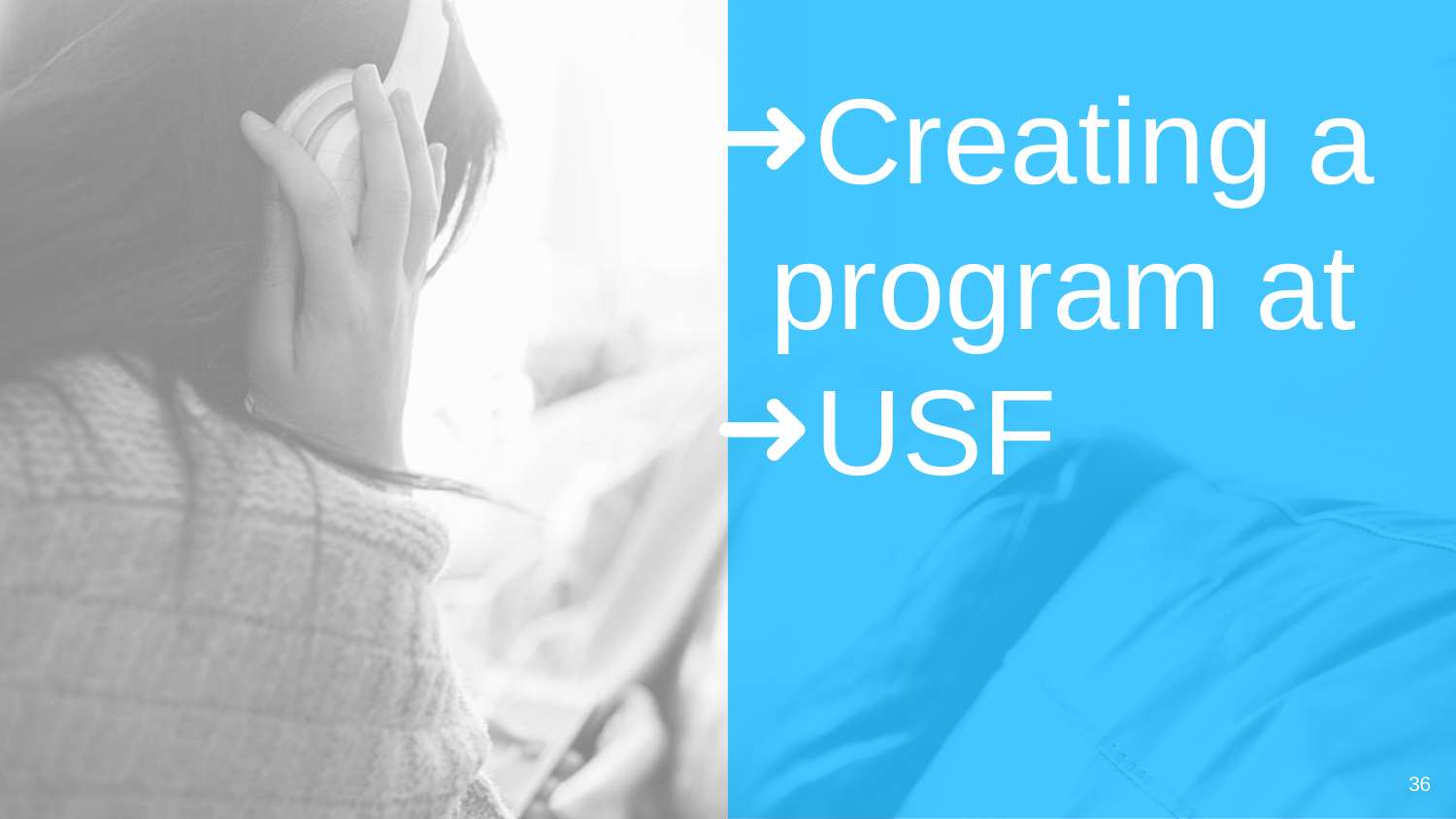

Creating a program at
USF
#
36